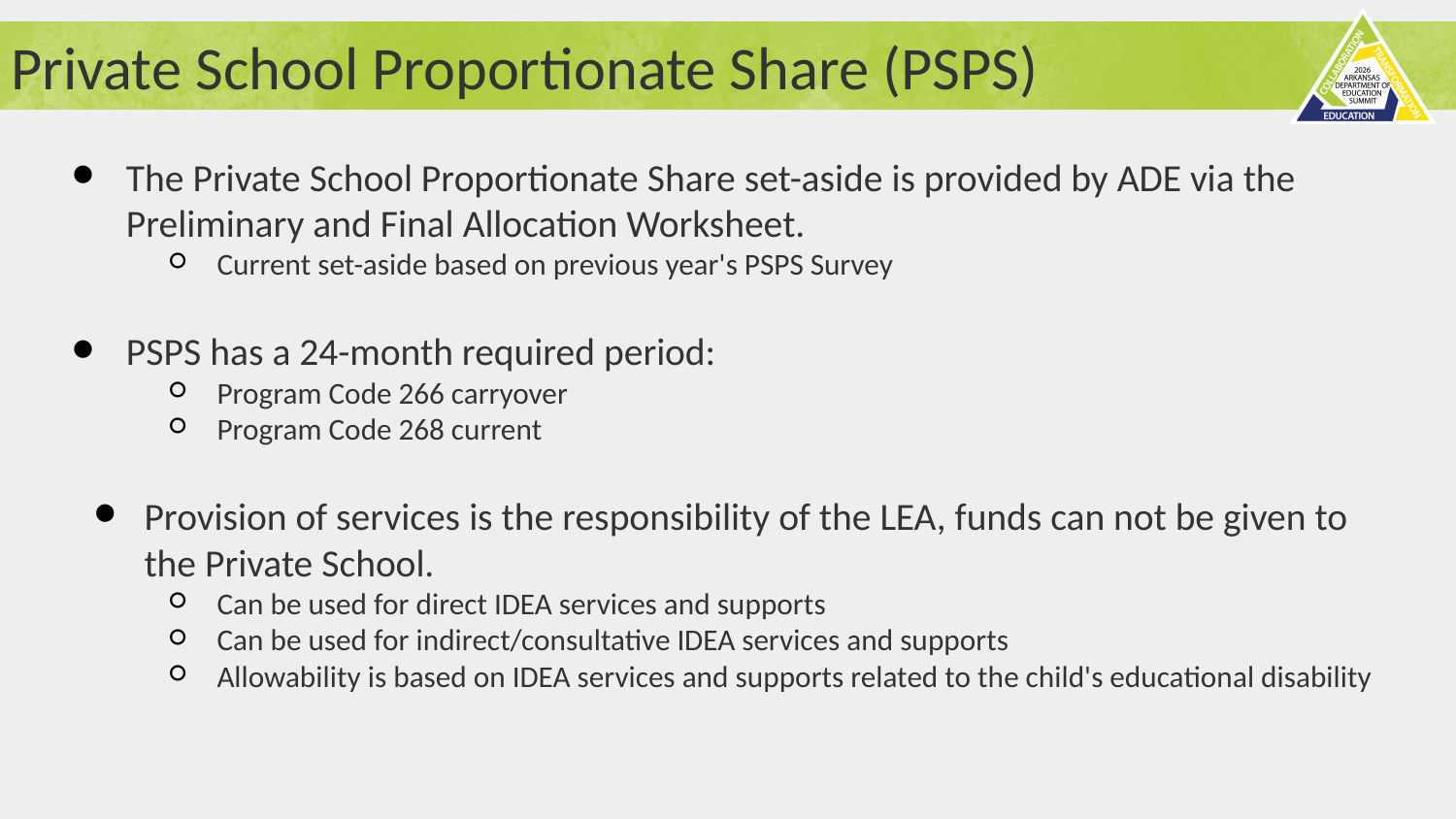

# Private School Proportionate Share (PSPS)
The Private School Proportionate Share set-aside is provided by ADE via the Preliminary and Final Allocation Worksheet.
Current set-aside based on previous year's PSPS Survey

PSPS has a 24-month required period:
Program Code 266 carryover
Program Code 268 current

Provision of services is the responsibility of the LEA, funds can not be given to the Private School.
Can be used for direct IDEA services and supports
Can be used for indirect/consultative IDEA services and supports
Allowability is based on IDEA services and supports related to the child's educational disability